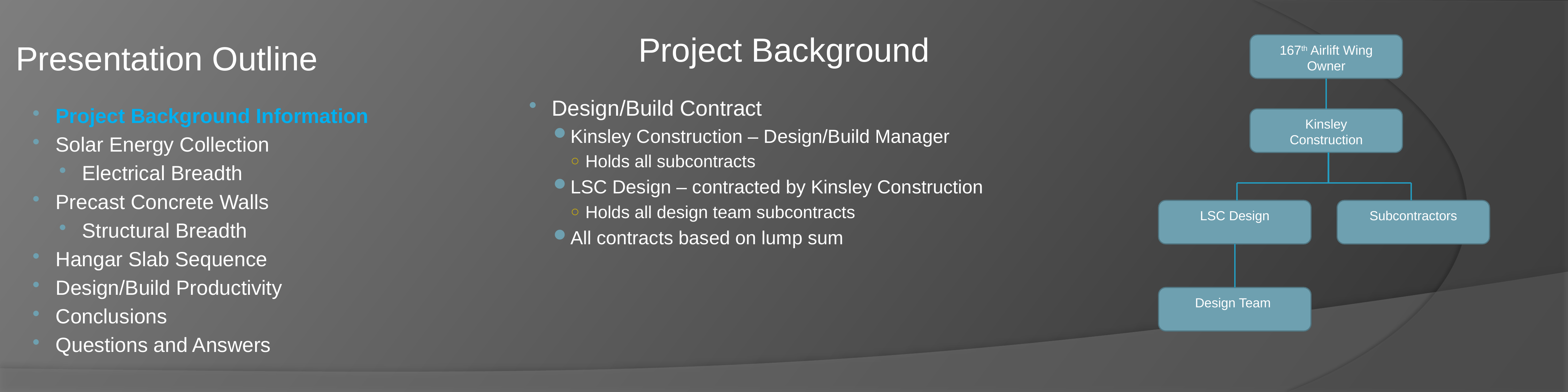

# Project Background
Presentation Outline

167th Airlift Wing
Owner
Design/Build Contract
Kinsley Construction – Design/Build Manager
Holds all subcontracts
LSC Design – contracted by Kinsley Construction
Holds all design team subcontracts
All contracts based on lump sum

Project Background Information
Solar Energy Collection
Electrical Breadth
Precast Concrete Walls
Structural Breadth
Hangar Slab Sequence
Design/Build Productivity
Conclusions
Questions and Answers

Kinsley Construction

LSC Design
Subcontractors

Design Team